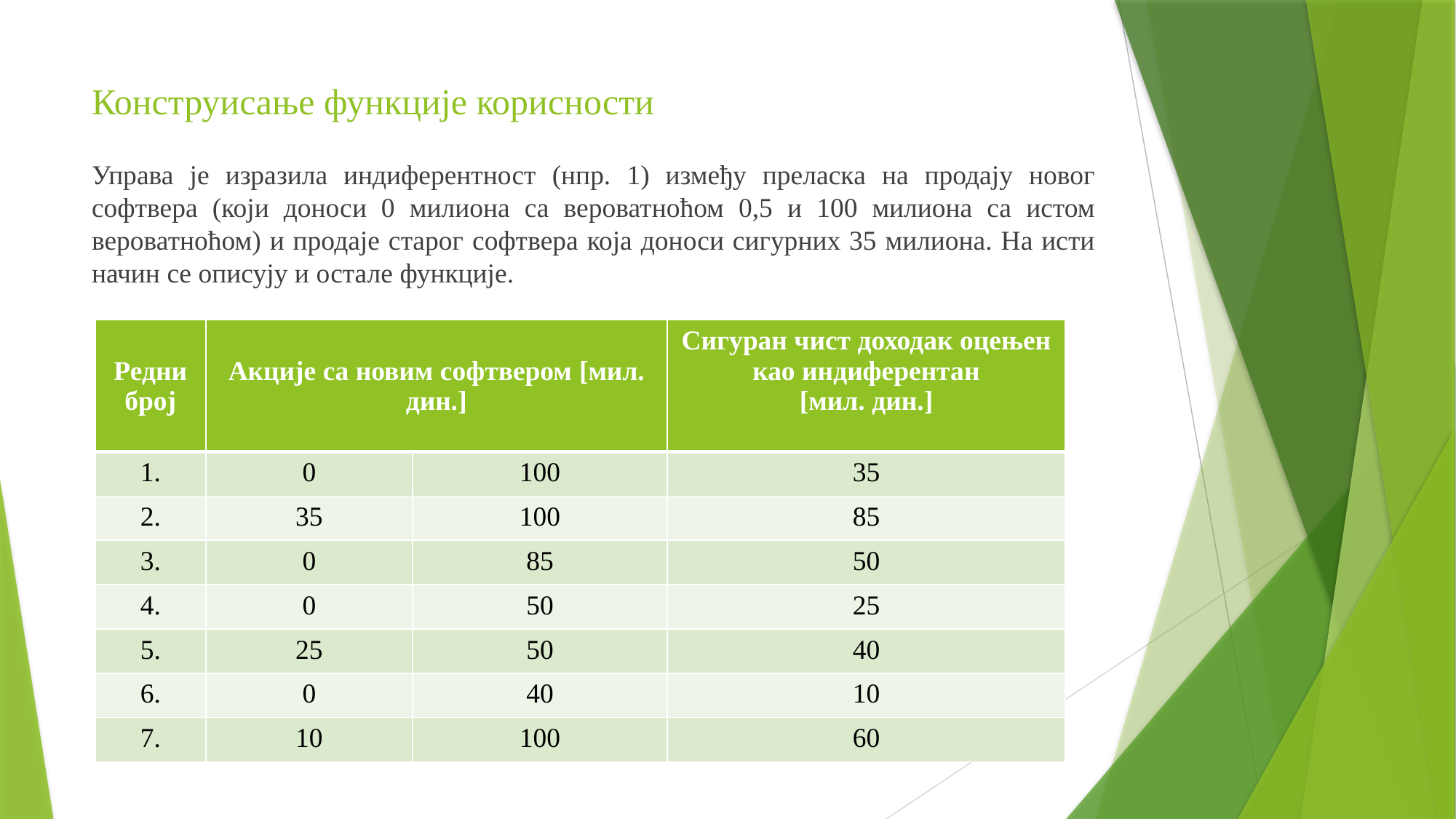

# Конструисање функције корисности
Управа је изразила индиферентност (нпр. 1) између преласка на продају новог софтвера (који доноси 0 милиона са вероватноћом 0,5 и 100 милиона са истом вероватноћом) и продаје старог софтвера која доноси сигурних 35 милиона. На исти начин се описују и остале функције.

| Редни број | Акције са новим софтвером [мил. дин.] |  | Сигуран чист доходак оцењен као индиферентан [мил. дин.] |
| --- | --- | --- | --- |
| 1. | 0 | 100 | 35 |
| 2. | 35 | 100 | 85 |
| 3. | 0 | 85 | 50 |
| 4. | 0 | 50 | 25 |
| 5. | 25 | 50 | 40 |
| 6. | 0 | 40 | 10 |
| 7. | 10 | 100 | 60 |